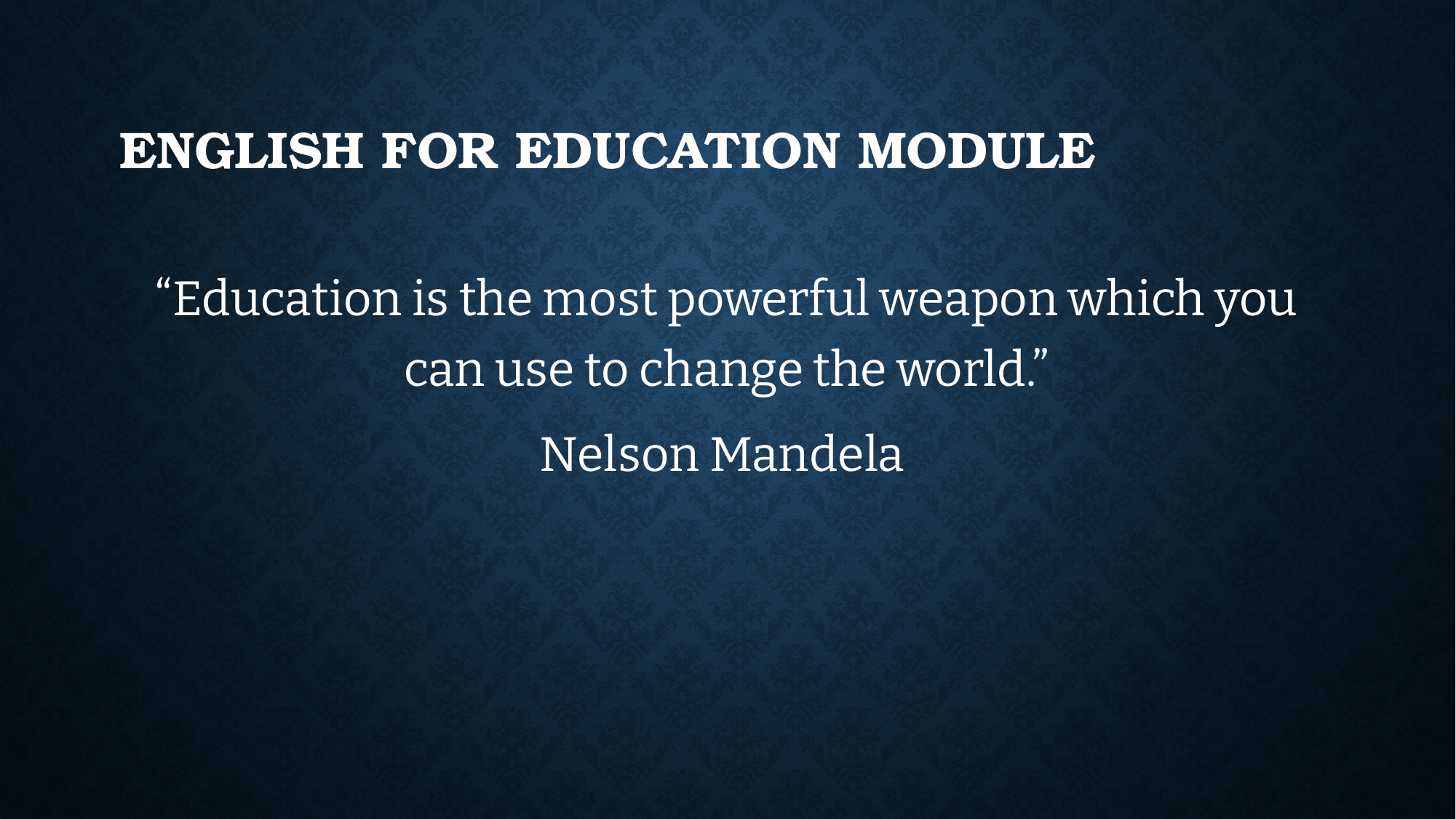

# English for education module
“Education is the most powerful weapon which you can use to change the world.”
Nelson Mandela